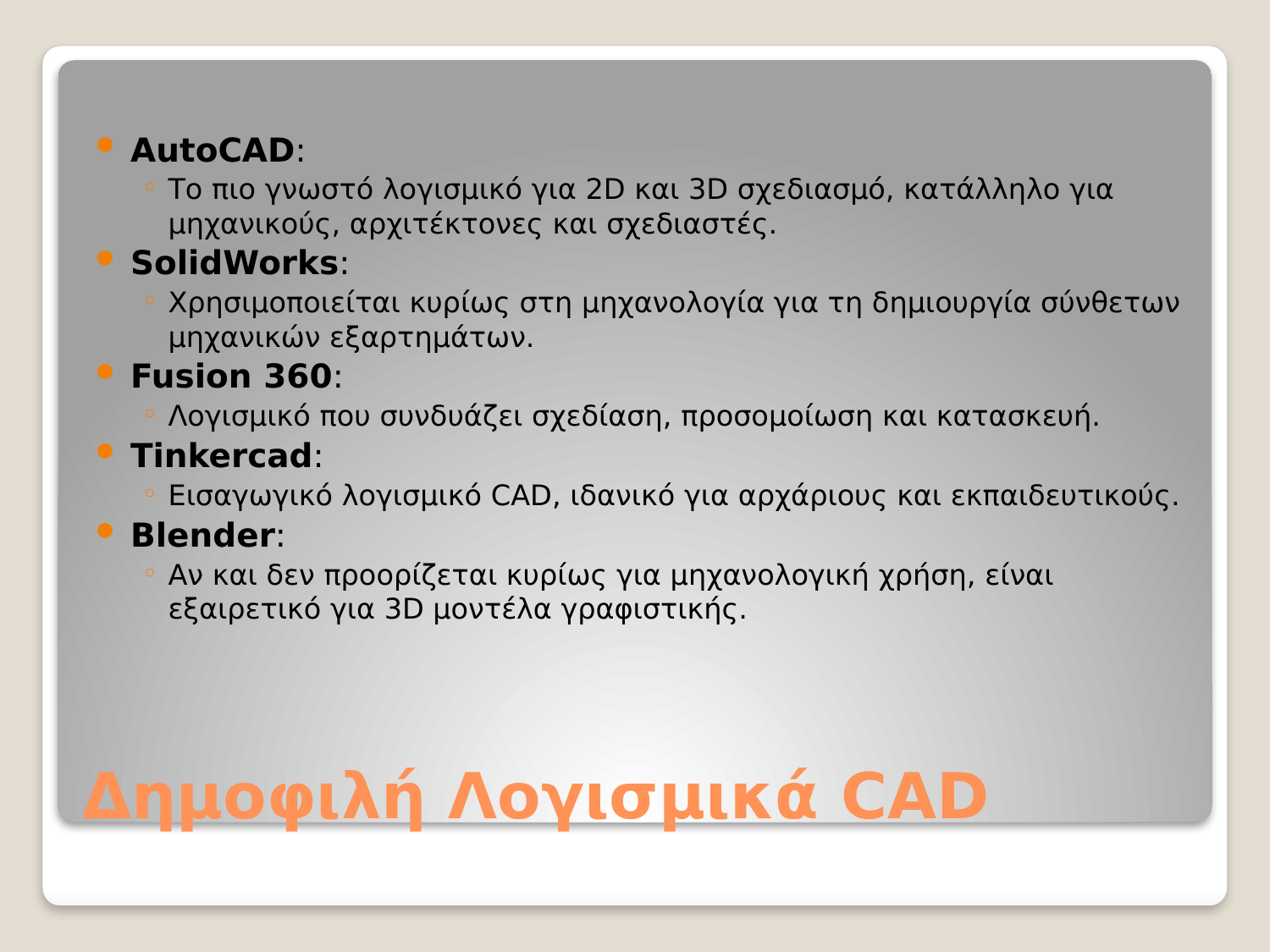

AutoCAD:
Το πιο γνωστό λογισμικό για 2D και 3D σχεδιασμό, κατάλληλο για μηχανικούς, αρχιτέκτονες και σχεδιαστές.
SolidWorks:
Χρησιμοποιείται κυρίως στη μηχανολογία για τη δημιουργία σύνθετων μηχανικών εξαρτημάτων.
Fusion 360:
Λογισμικό που συνδυάζει σχεδίαση, προσομοίωση και κατασκευή.
Tinkercad:
Εισαγωγικό λογισμικό CAD, ιδανικό για αρχάριους και εκπαιδευτικούς.
Blender:
Αν και δεν προορίζεται κυρίως για μηχανολογική χρήση, είναι εξαιρετικό για 3D μοντέλα γραφιστικής.
# Δημοφιλή Λογισμικά CAD